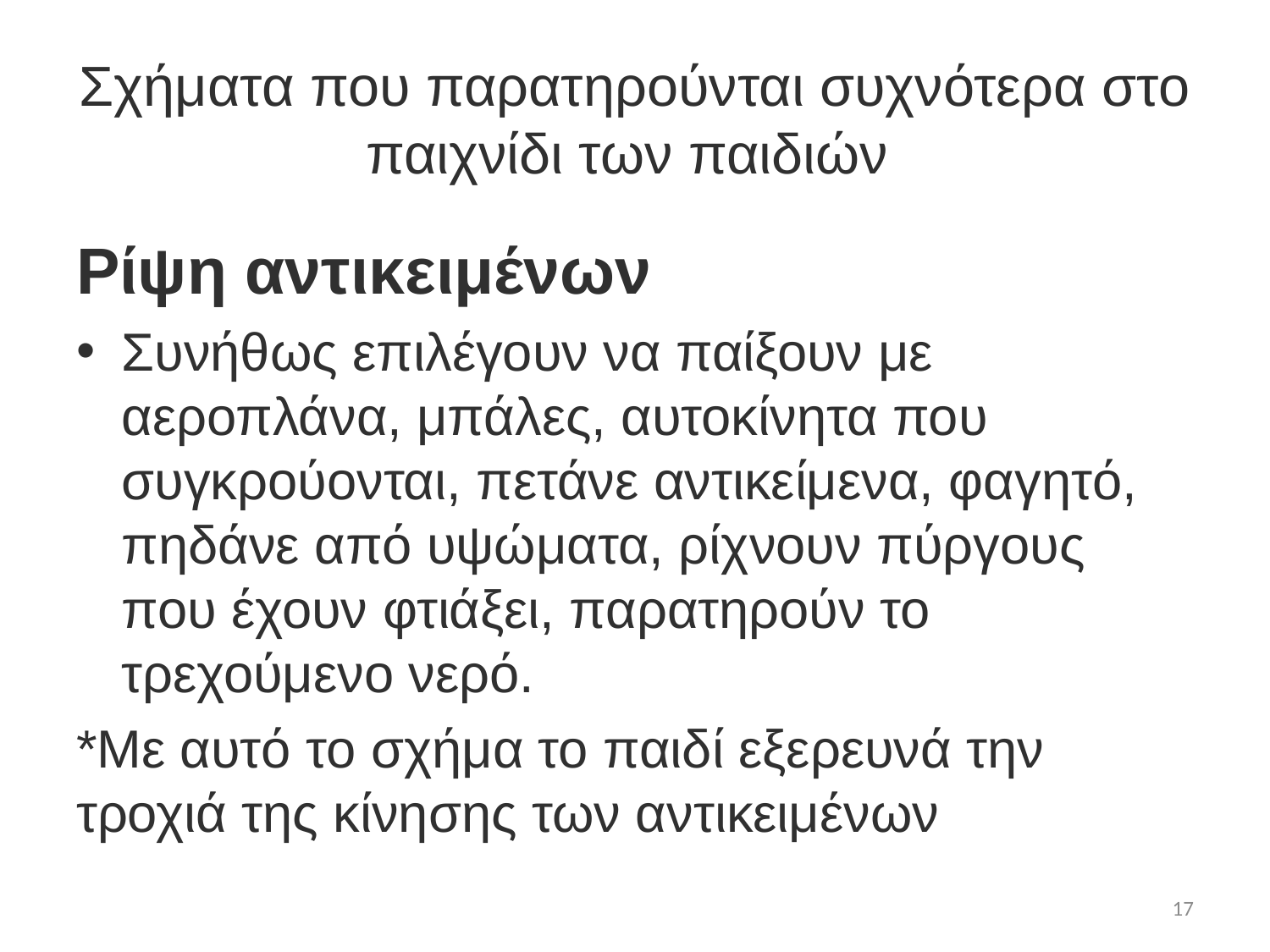

# Σχήματα που παρατηρούνται συχνότερα στο παιχνίδι των παιδιών
Ρίψη αντικειμένων
Συνήθως επιλέγουν να παίξουν με αεροπλάνα, μπάλες, αυτοκίνητα που συγκρούονται, πετάνε αντικείμενα, φαγητό, πηδάνε από υψώματα, ρίχνουν πύργους που έχουν φτιάξει, παρατηρούν το τρεχούμενο νερό.
*Με αυτό το σχήμα το παιδί εξερευνά την τροχιά της κίνησης των αντικειμένων

17